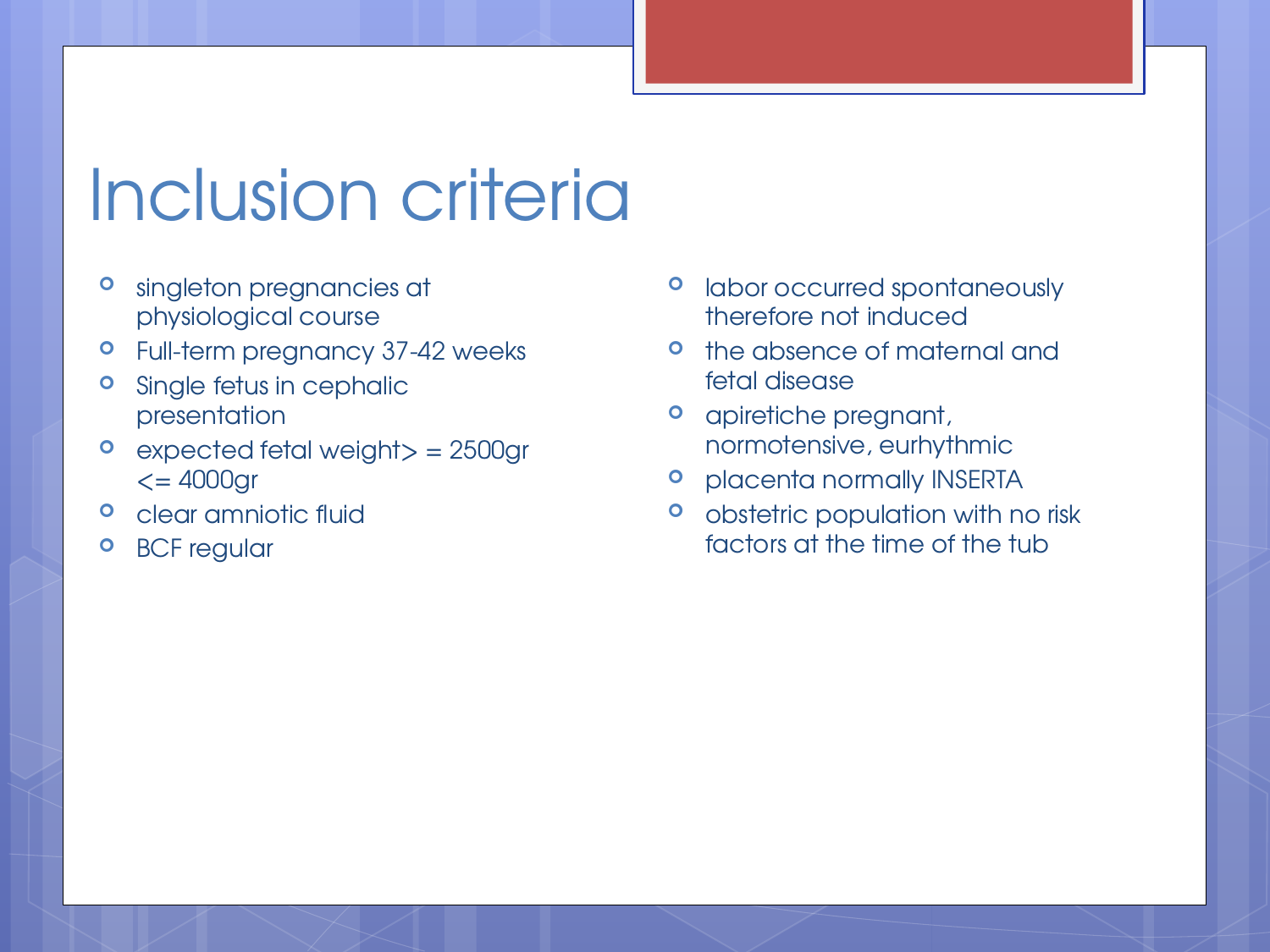

# Inclusion criteria
singleton pregnancies at physiological course
Full-term pregnancy 37-42 weeks
Single fetus in cephalic presentation
expected fetal weight> = 2500gr <= 4000gr
clear amniotic fluid
BCF regular

labor occurred spontaneously therefore not induced
the absence of maternal and fetal disease
apiretiche pregnant, normotensive, eurhythmic
placenta normally INSERTA
obstetric population with no risk factors at the time of the tub